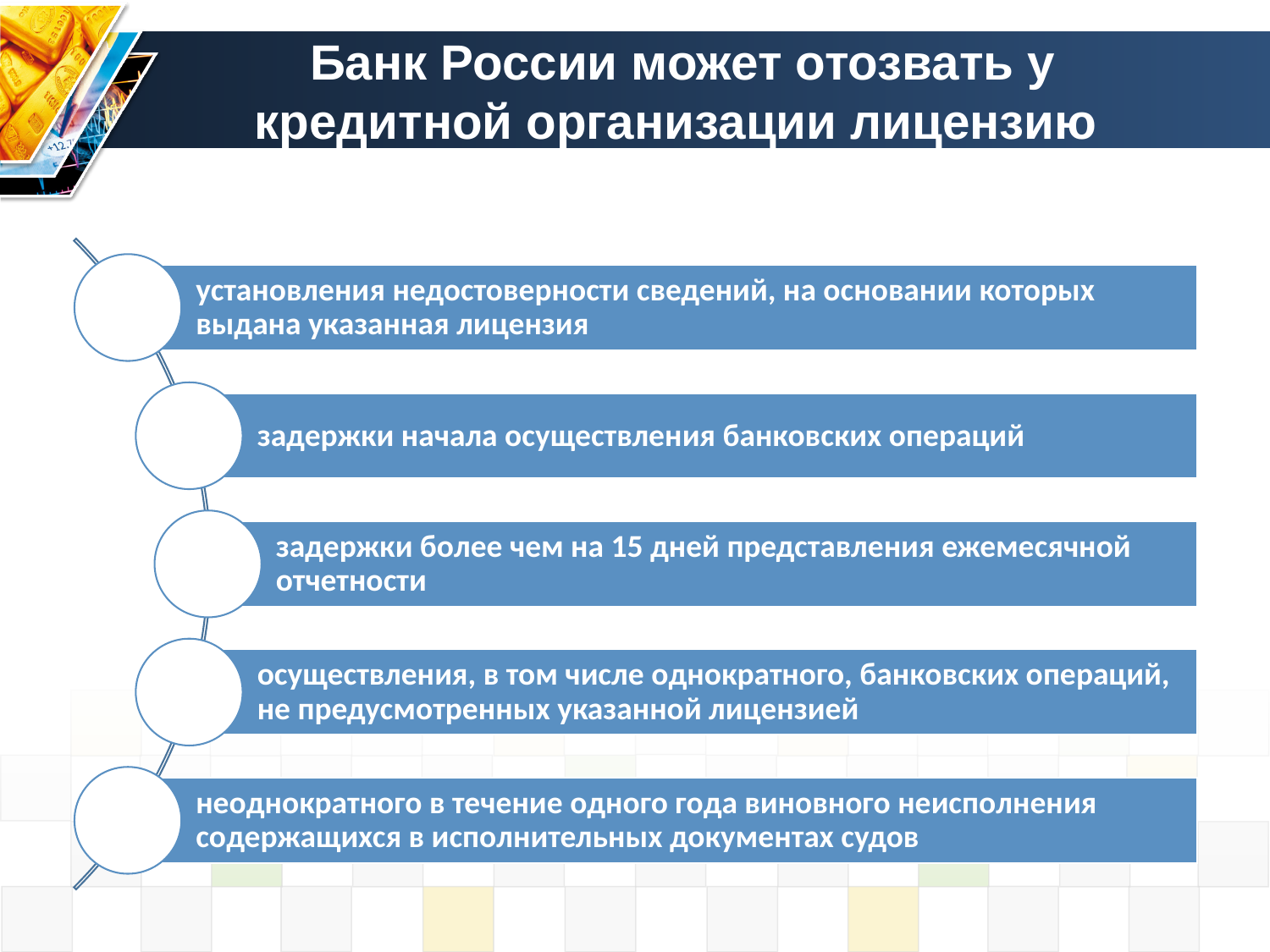

# Банк России может отозвать у кредитной организации лицензию
установления недостоверности сведений, на основании которых выдана указанная лицензия
задержки начала осуществления банковских операций
задержки более чем на 15 дней представления ежемесячной отчетности
осуществления, в том числе однократного, банковских операций, не предусмотренных указанной лицензией
неоднократного в течение одного года виновного неисполнения содержащихся в исполнительных документах судов